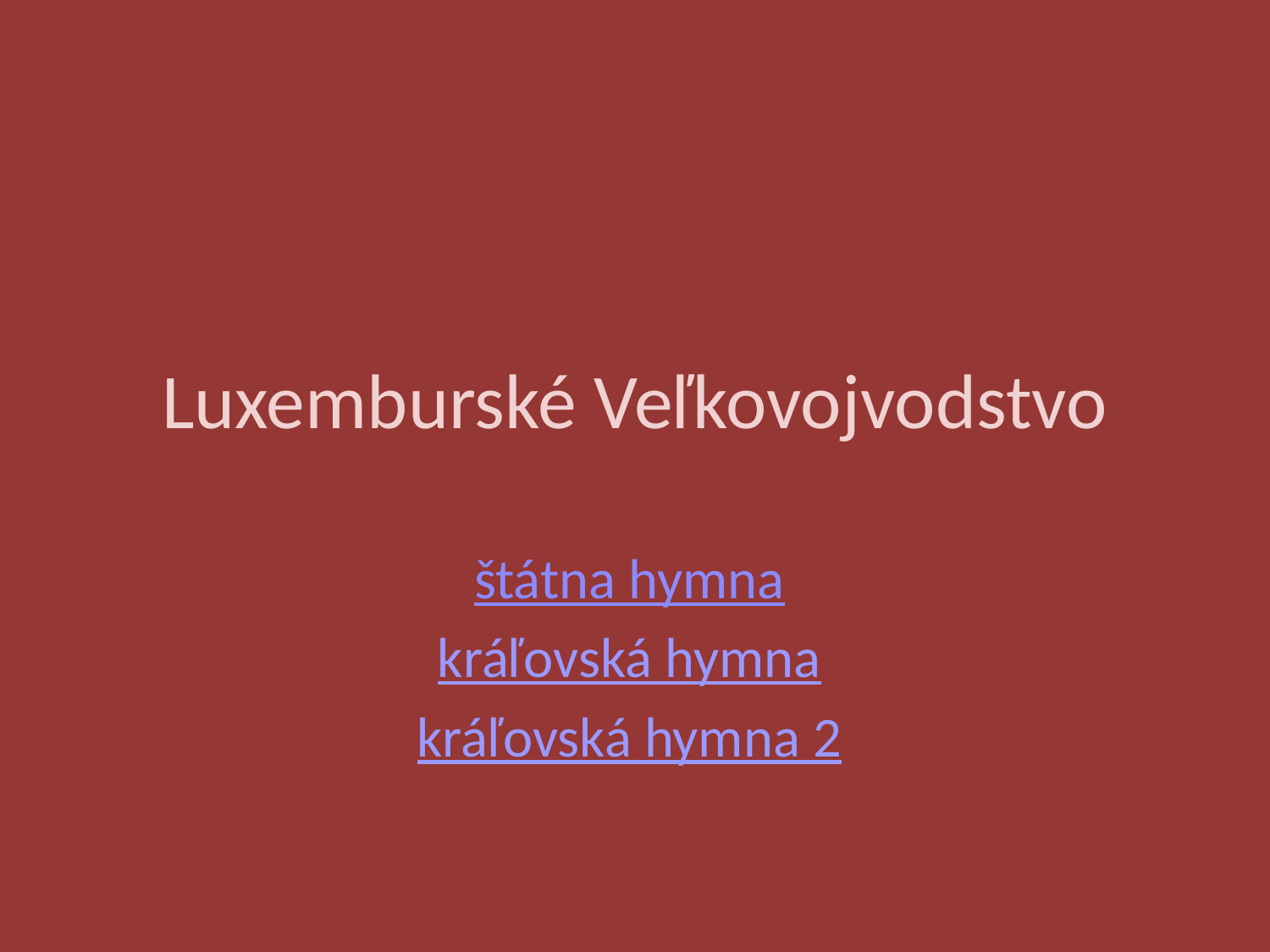

# Luxemburské Veľkovojvodstvo
štátna hymna
kráľovská hymna
kráľovská hymna 2